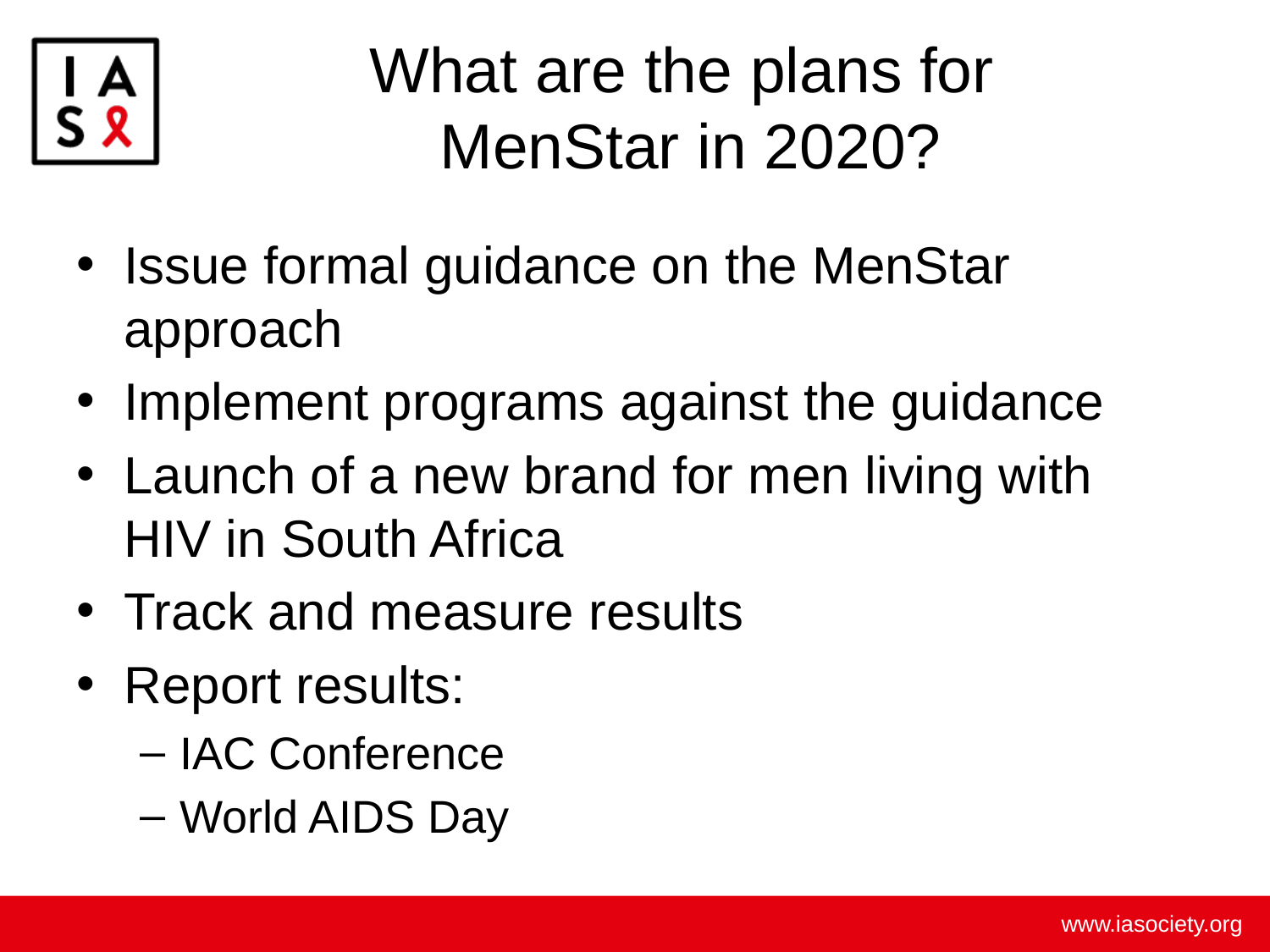

# What are the plans for MenStar in 2020?
Issue formal guidance on the MenStar approach
Implement programs against the guidance
Launch of a new brand for men living with HIV in South Africa
Track and measure results
Report results:
IAC Conference
World AIDS Day